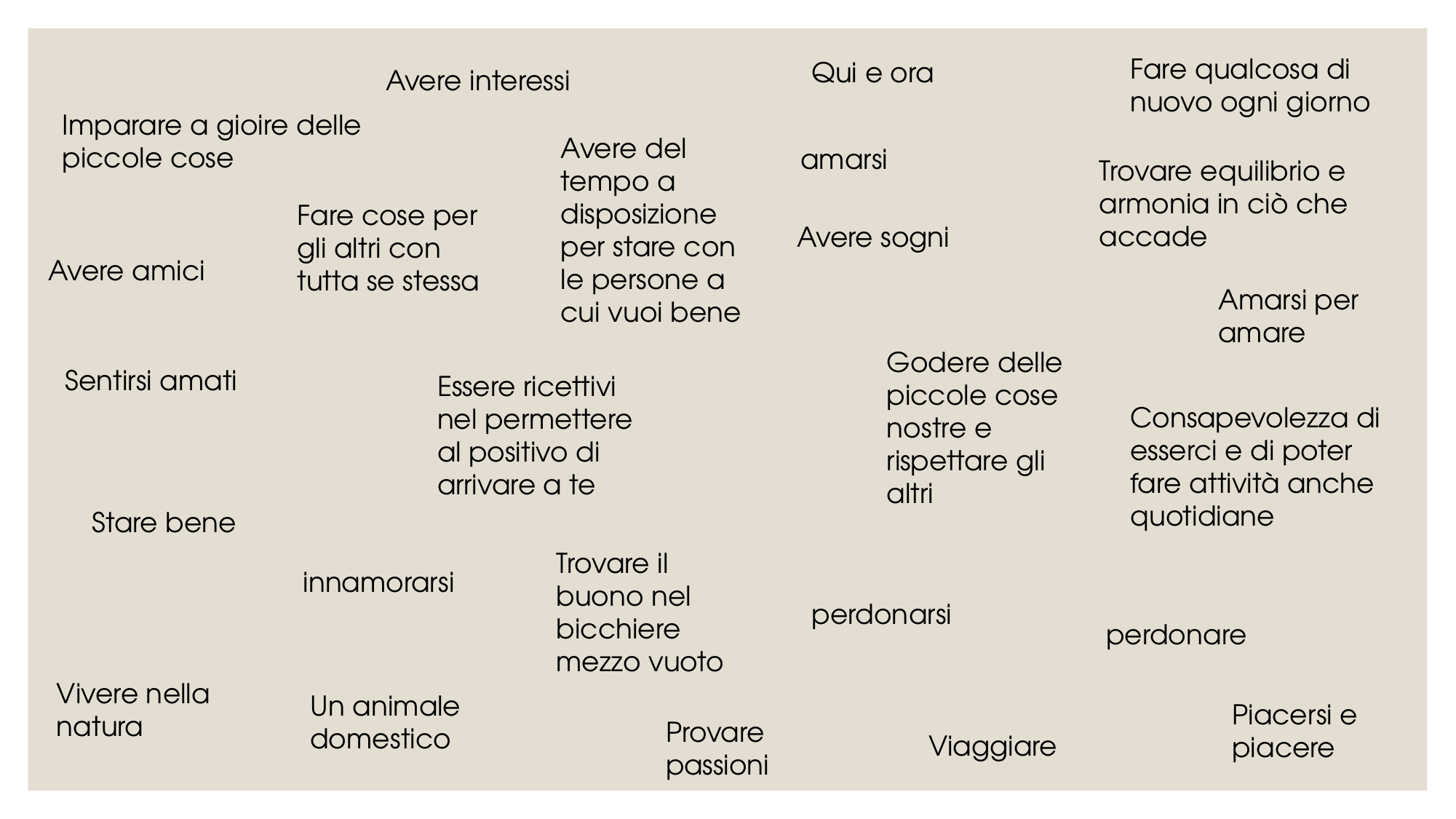

Fare qualcosa di nuovo ogni giorno
Qui e ora
Avere interessi
Imparare a gioire delle piccole cose
Avere del tempo a disposizione per stare con le persone a cui vuoi bene
amarsi
Trovare equilibrio e armonia in ciò che accade
Fare cose per gli altri con tutta se stessa
Avere sogni
Avere amici
Amarsi per amare
Godere delle piccole cose nostre e rispettare gli altri
Sentirsi amati
Essere ricettivi nel permettere al positivo di arrivare a te
Consapevolezza di esserci e di poter fare attività anche quotidiane
Stare bene
Trovare il buono nel bicchiere mezzo vuoto
innamorarsi
perdonarsi
perdonare
Vivere nella natura
Un animale domestico
Piacersi e piacere
Provare passioni
Viaggiare